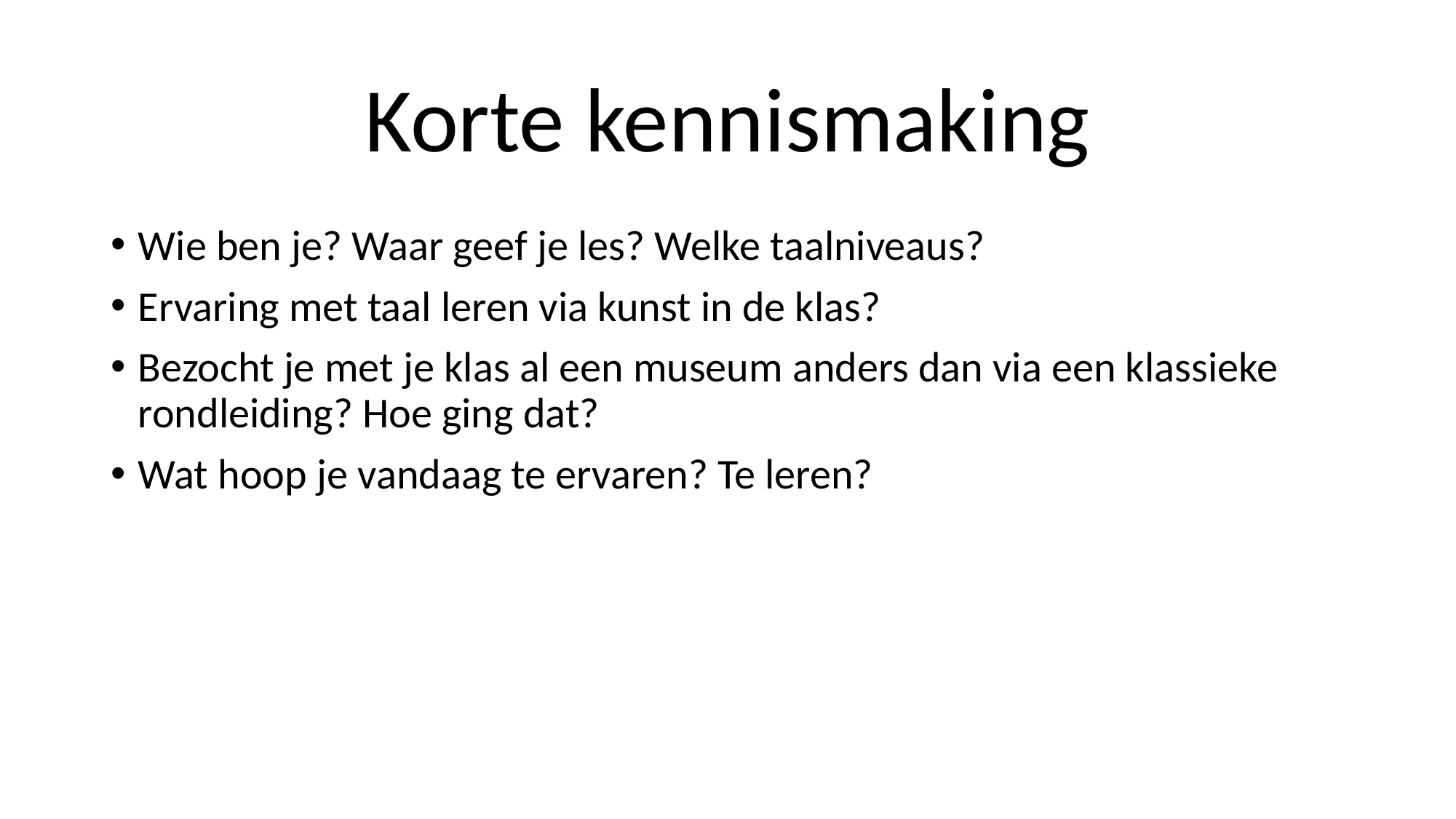

# Korte kennismaking
Wie ben je? Waar geef je les? Welke taalniveaus?
Ervaring met taal leren via kunst in de klas?
Bezocht je met je klas al een museum anders dan via een klassieke rondleiding? Hoe ging dat?
Wat hoop je vandaag te ervaren? Te leren?